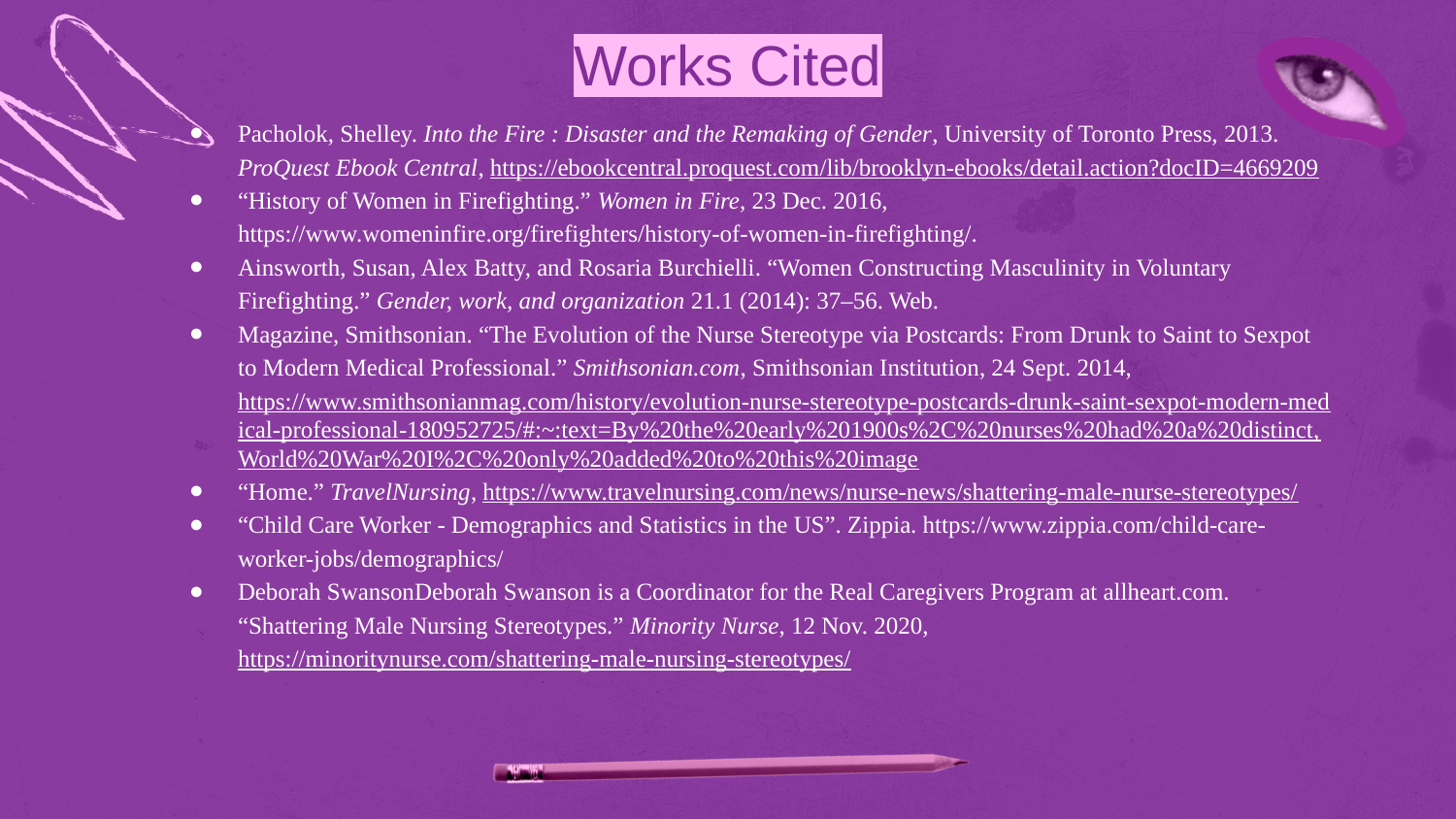

# Works Cited
Pacholok, Shelley. Into the Fire : Disaster and the Remaking of Gender, University of Toronto Press, 2013. ProQuest Ebook Central, https://ebookcentral.proquest.com/lib/brooklyn-ebooks/detail.action?docID=4669209
“History of Women in Firefighting.” Women in Fire, 23 Dec. 2016, https://www.womeninfire.org/firefighters/history-of-women-in-firefighting/.
Ainsworth, Susan, Alex Batty, and Rosaria Burchielli. “Women Constructing Masculinity in Voluntary Firefighting.” Gender, work, and organization 21.1 (2014): 37–56. Web.
Magazine, Smithsonian. “The Evolution of the Nurse Stereotype via Postcards: From Drunk to Saint to Sexpot to Modern Medical Professional.” Smithsonian.com, Smithsonian Institution, 24 Sept. 2014, https://www.smithsonianmag.com/history/evolution-nurse-stereotype-postcards-drunk-saint-sexpot-modern-medical-professional-180952725/#:~:text=By%20the%20early%201900s%2C%20nurses%20had%20a%20distinct,World%20War%20I%2C%20only%20added%20to%20this%20image
“Home.” TravelNursing, https://www.travelnursing.com/news/nurse-news/shattering-male-nurse-stereotypes/
“Child Care Worker - Demographics and Statistics in the US”. Zippia. https://www.zippia.com/child-care-worker-jobs/demographics/
Deborah SwansonDeborah Swanson is a Coordinator for the Real Caregivers Program at allheart.com. “Shattering Male Nursing Stereotypes.” Minority Nurse, 12 Nov. 2020, https://minoritynurse.com/shattering-male-nursing-stereotypes/